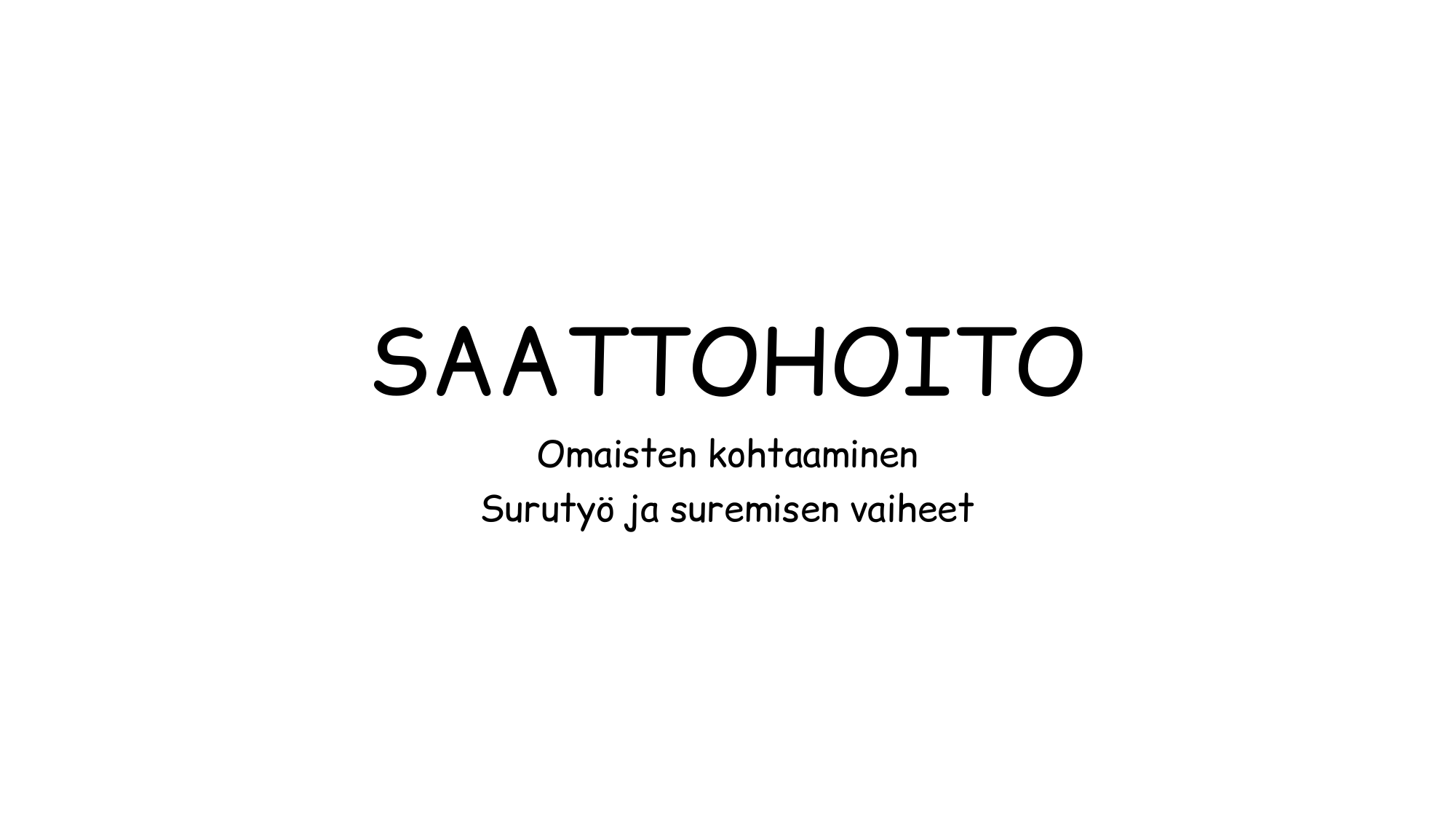

# SAATTOHOITO
Omaisten kohtaaminen
Surutyö ja suremisen vaiheet